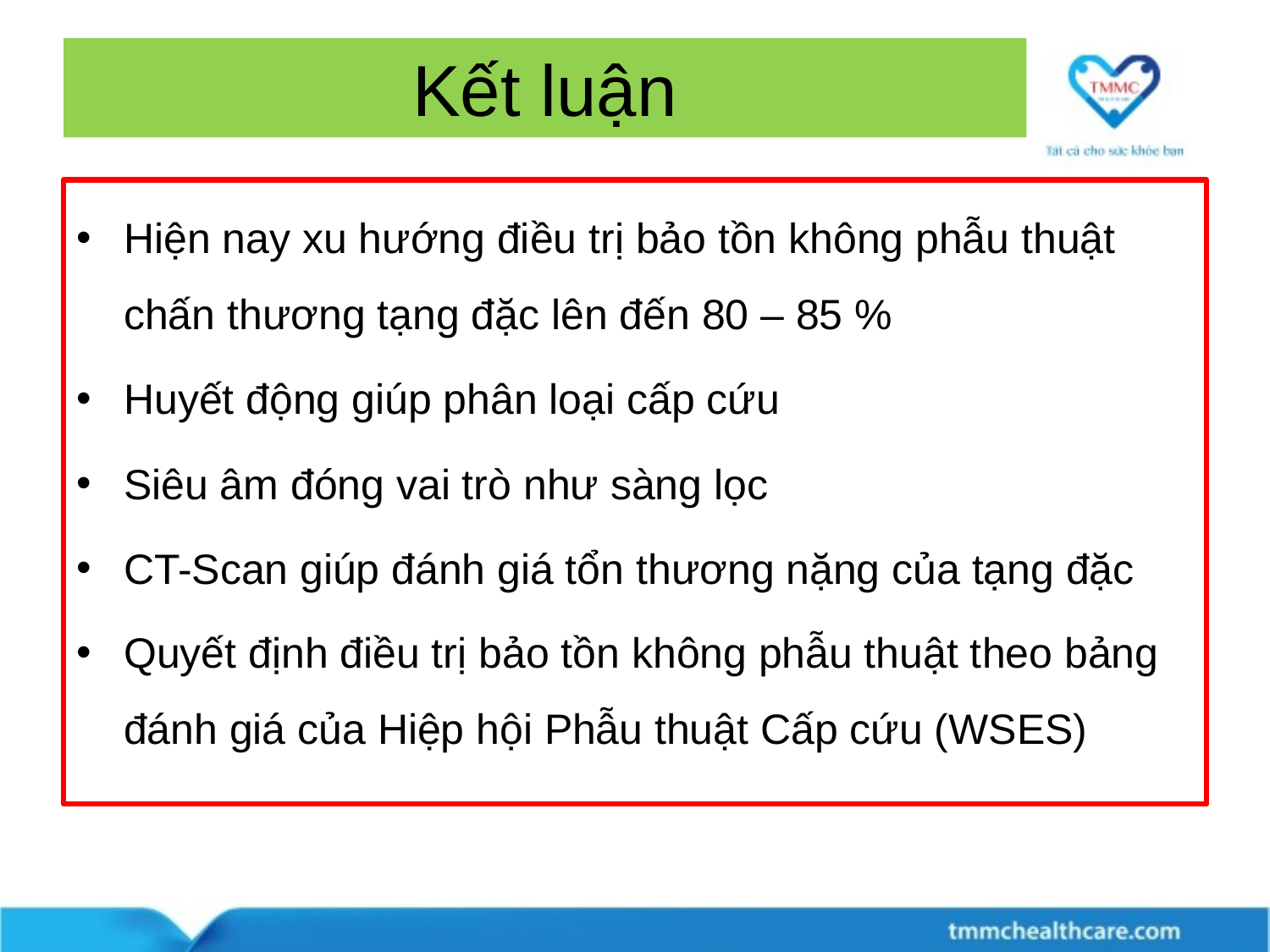

# Kết luận
Hiện nay xu hướng điều trị bảo tồn không phẫu thuật chấn thương tạng đặc lên đến 80 – 85 %
Huyết động giúp phân loại cấp cứu
Siêu âm đóng vai trò như sàng lọc
CT-Scan giúp đánh giá tổn thương nặng của tạng đặc
Quyết định điều trị bảo tồn không phẫu thuật theo bảng đánh giá của Hiệp hội Phẫu thuật Cấp cứu (WSES)